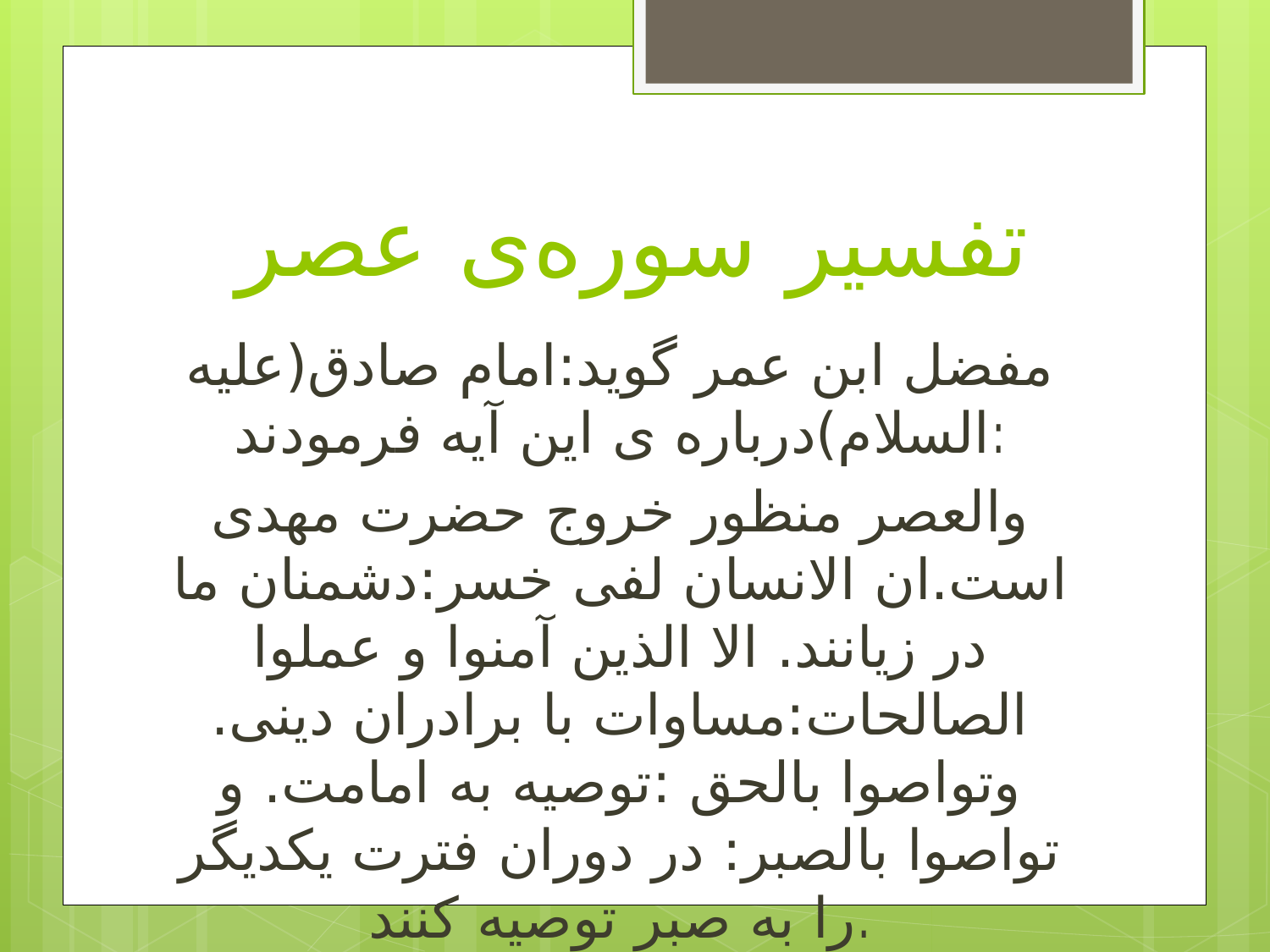

# تفسیر سوره‌ی عصر
مفضل ابن عمر گوید:امام صادق(علیه السلام)درباره ی این آیه فرمودند:
والعصر منظور خروج حضرت مهدی است.ان الانسان لفی خسر:دشمنان ما در زیانند. الا الذین آمنوا و عملوا الصالحات:مساوات با برادران دینی. وتواصوا بالحق :توصیه به امامت. و تواصوا بالصبر: در دوران فترت یکدیگر را به صبر توصیه کنند.